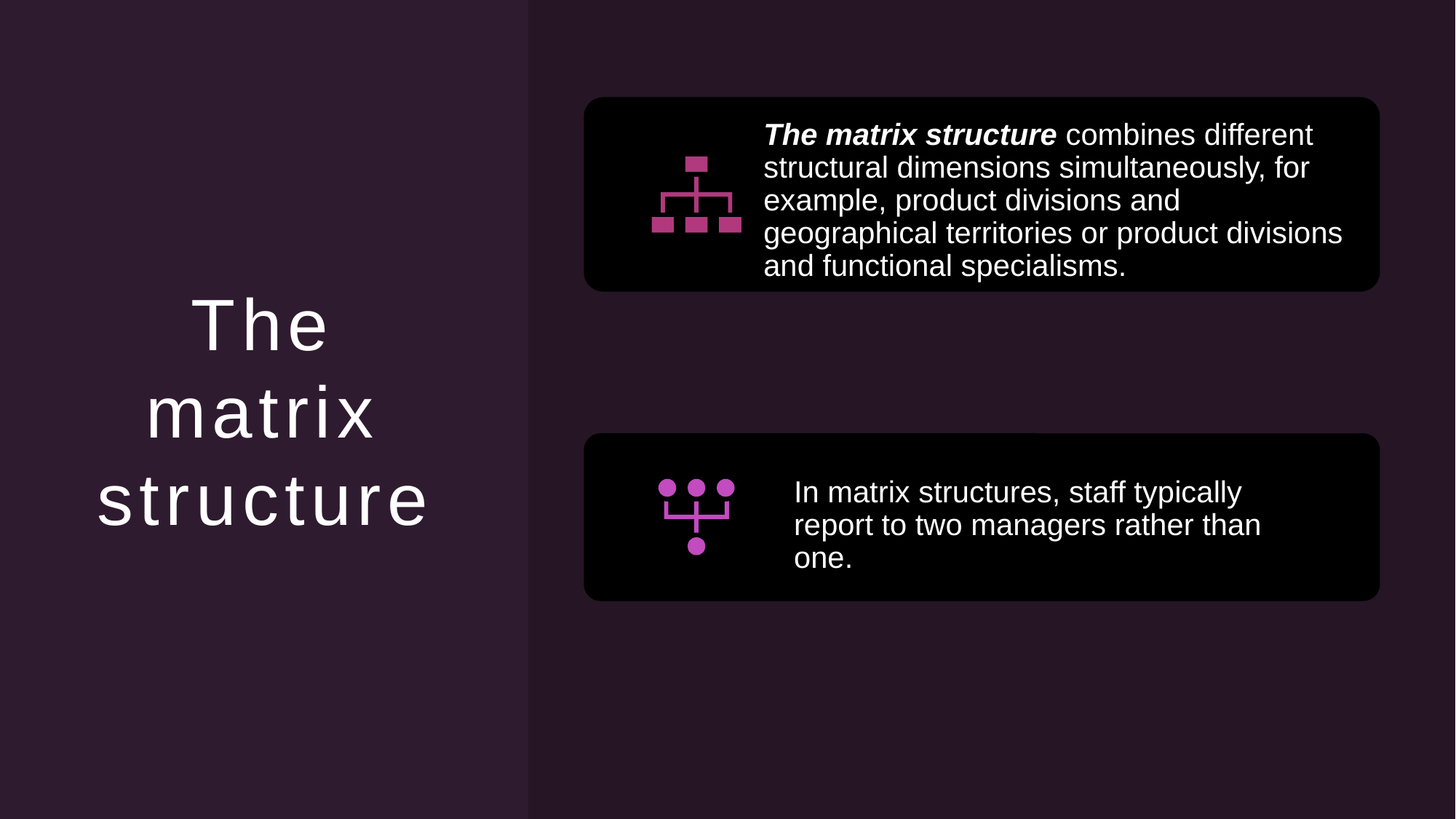

The matrix structure combines different structural dimensions simultaneously, for example, product divisions and geographical territories or product divisions and functional specialisms.
In matrix structures, staff typically report to two managers rather than one.
# The matrix structure